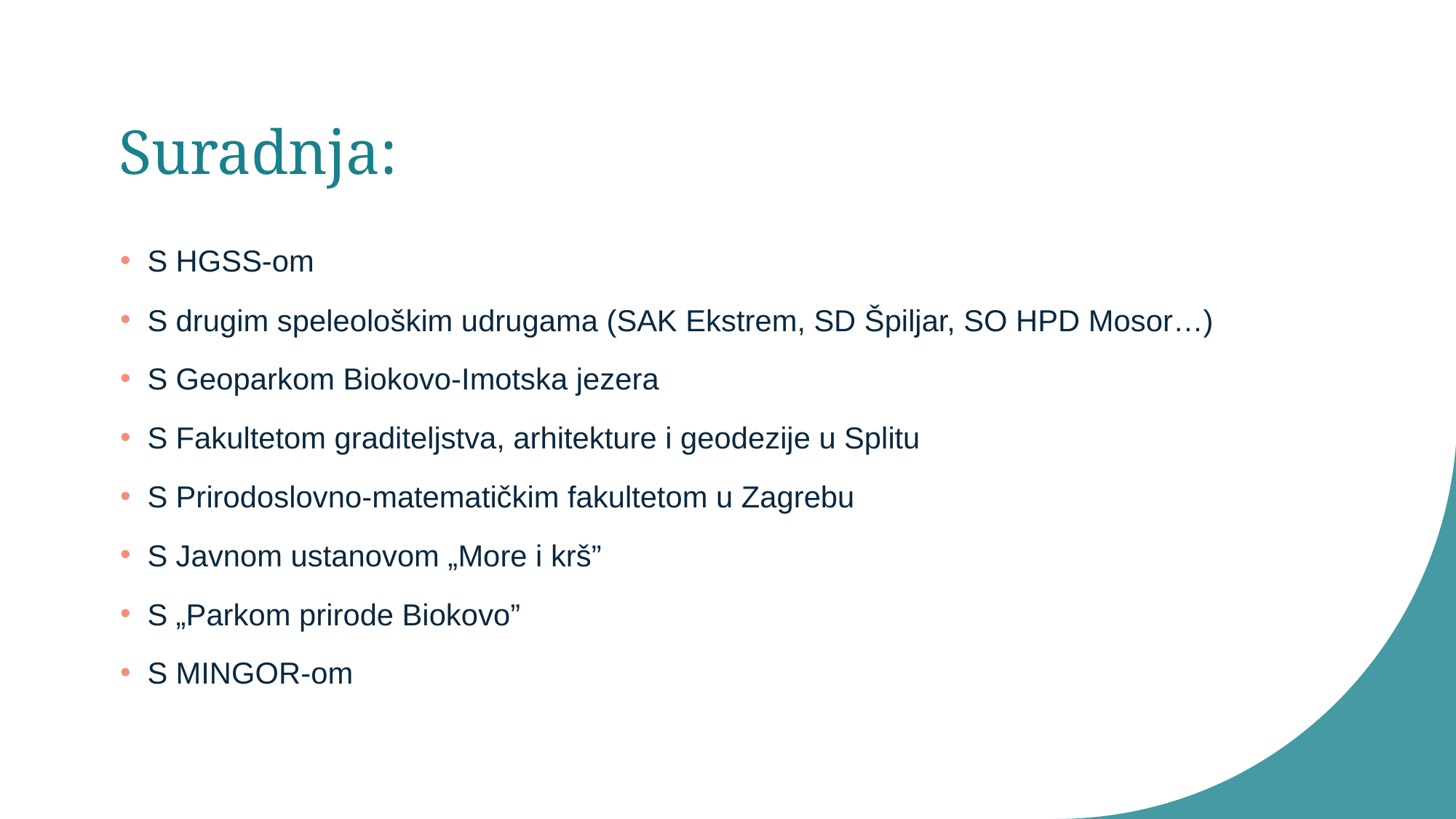

# Suradnja:
S HGSS-om
S drugim speleološkim udrugama (SAK Ekstrem, SD Špiljar, SO HPD Mosor…)
S Geoparkom Biokovo-Imotska jezera
S Fakultetom graditeljstva, arhitekture i geodezije u Splitu
S Prirodoslovno-matematičkim fakultetom u Zagrebu
S Javnom ustanovom „More i krš”
S „Parkom prirode Biokovo”
S MINGOR-om